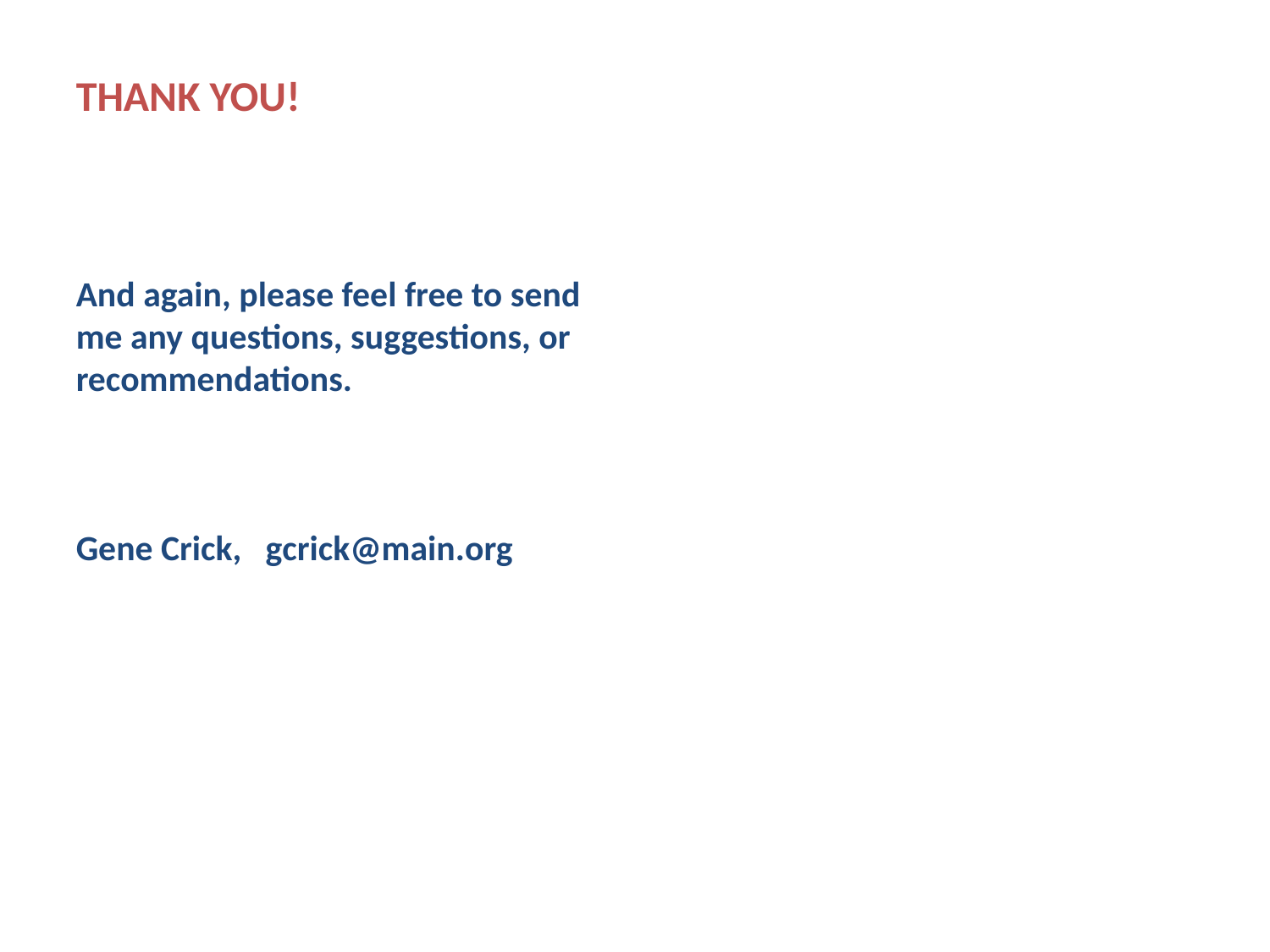

THANK YOU!

And again, please feel free to send me any questions, suggestions, or recommendations.

Gene Crick,   gcrick@main.org